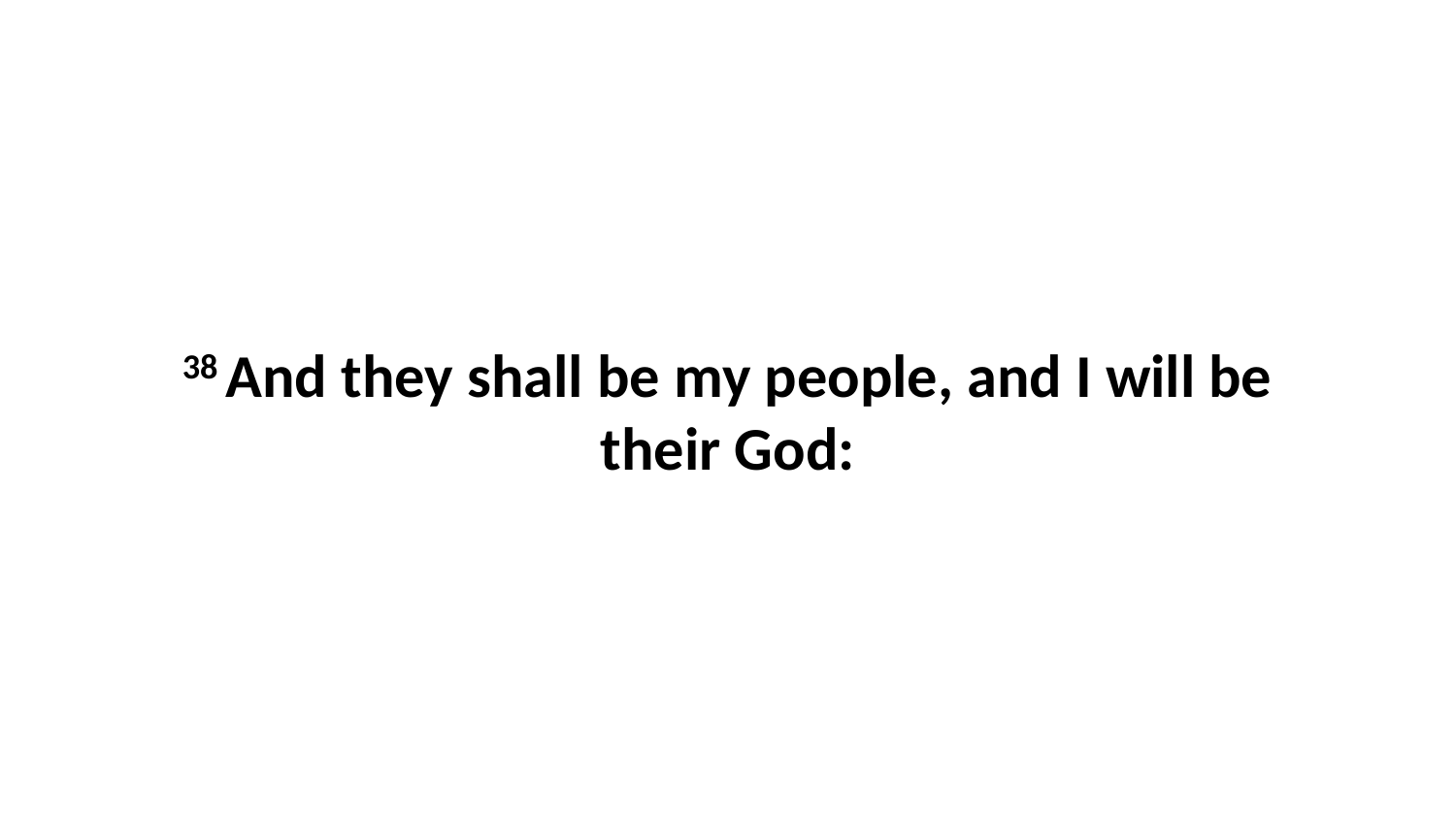

38 And they shall be my people, and I will be their God: